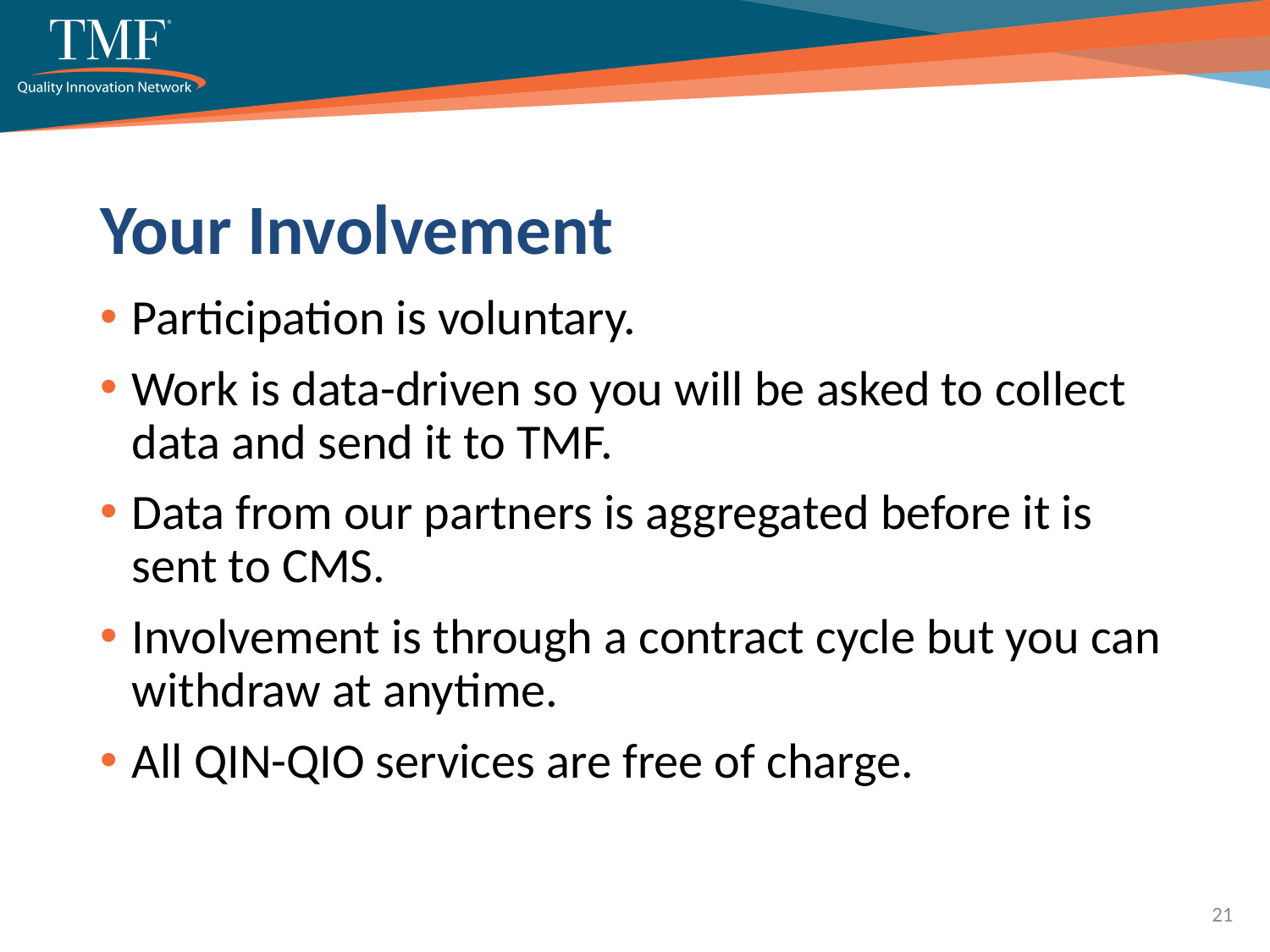

# Your Involvement
Participation is voluntary.
Work is data-driven so you will be asked to collect data and send it to TMF.
Data from our partners is aggregated before it is sent to CMS.
Involvement is through a contract cycle but you can withdraw at anytime.
All QIN-QIO services are free of charge.

21